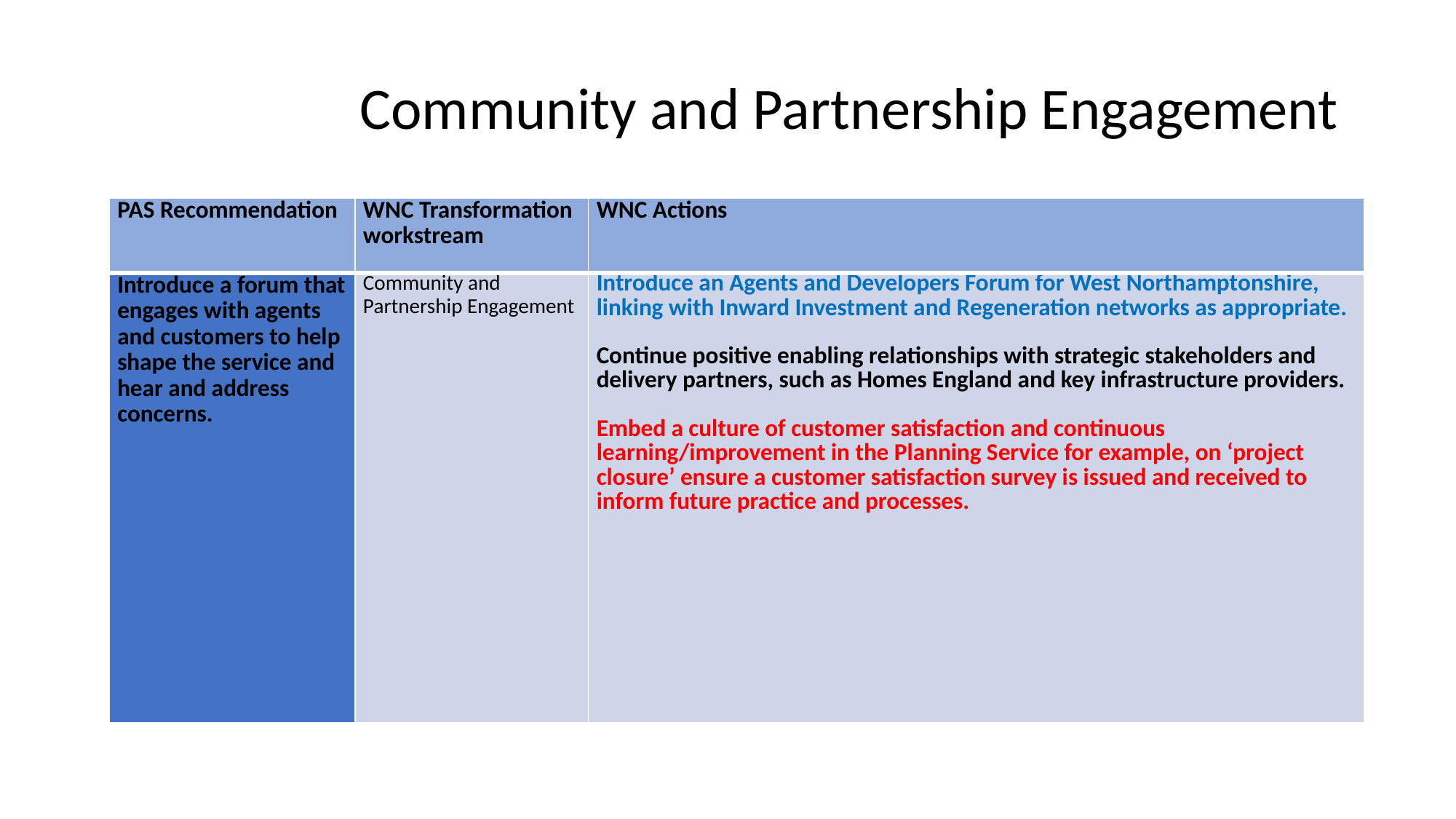

# Community and Partnership Engagement
| PAS Recommendation | WNC Transformation workstream | WNC Actions |
| --- | --- | --- |
| Introduce a forum that engages with agents and customers to help shape the service and hear and address concerns. | Community and Partnership Engagement | Introduce an Agents and Developers Forum for West Northamptonshire, linking with Inward Investment and Regeneration networks as appropriate.   Continue positive enabling relationships with strategic stakeholders and delivery partners, such as Homes England and key infrastructure providers.   Embed a culture of customer satisfaction and continuous learning/improvement in the Planning Service for example, on ‘project closure’ ensure a customer satisfaction survey is issued and received to inform future practice and processes. |